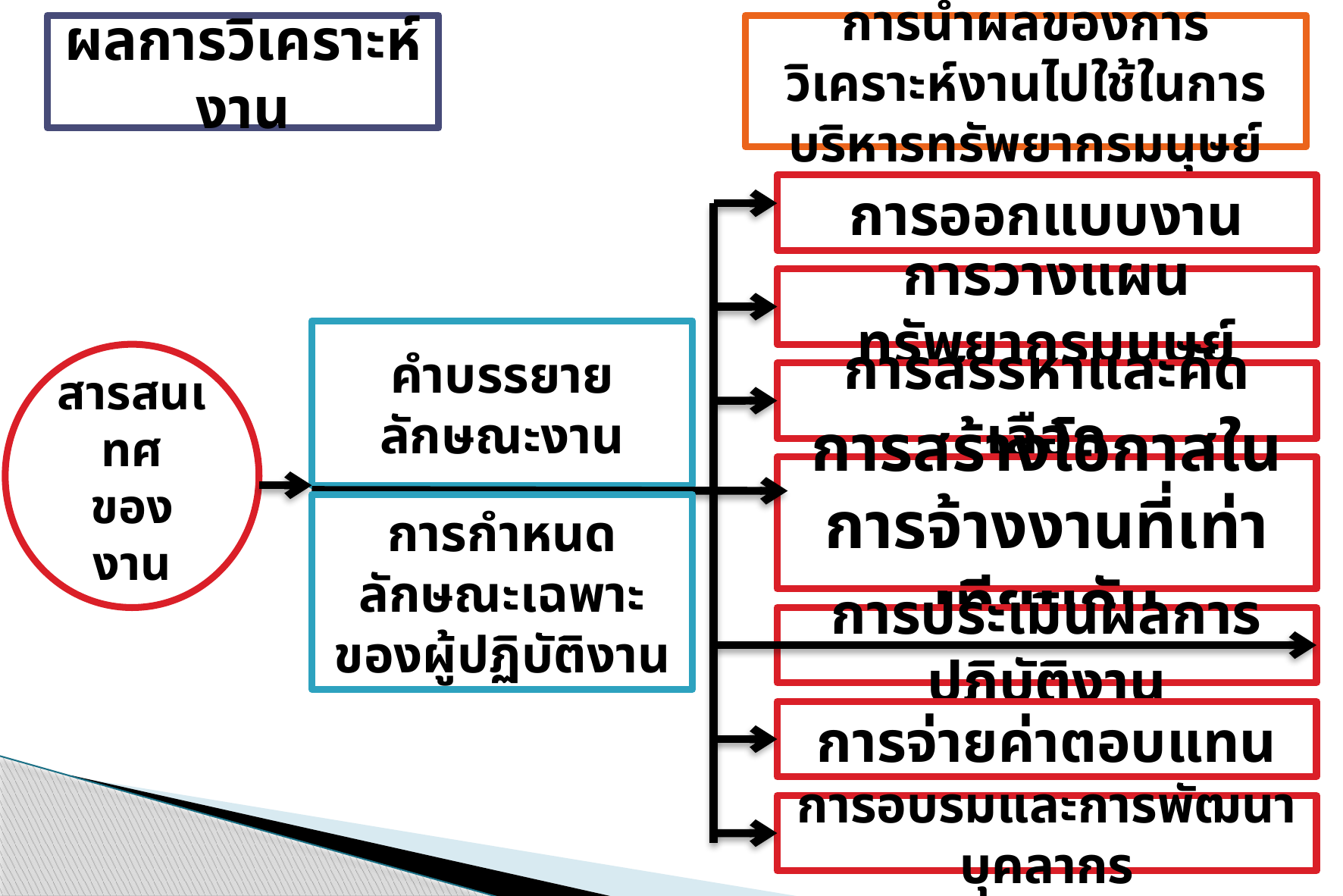

การนำผลของการวิเคราะห์งานไปใช้ในการบริหารทรัพยากรมนุษย์
ผลการวิเคราะห์งาน
การออกแบบงาน
การวางแผนทรัพยากรมนุษย์

คำบรรยายลักษณะงาน

สารสนเทศ
ของงาน
การสรรหาและคัดเลือก
การสร้างโอกาสในการจ้างงานที่เท่าเทียมกัน
การกำหนดลักษณะเฉพาะของผู้ปฏิบัติงาน
การประเมินผลการปฏิบัติงาน
การจ่ายค่าตอบแทน
การอบรมและการพัฒนาบุคลากร